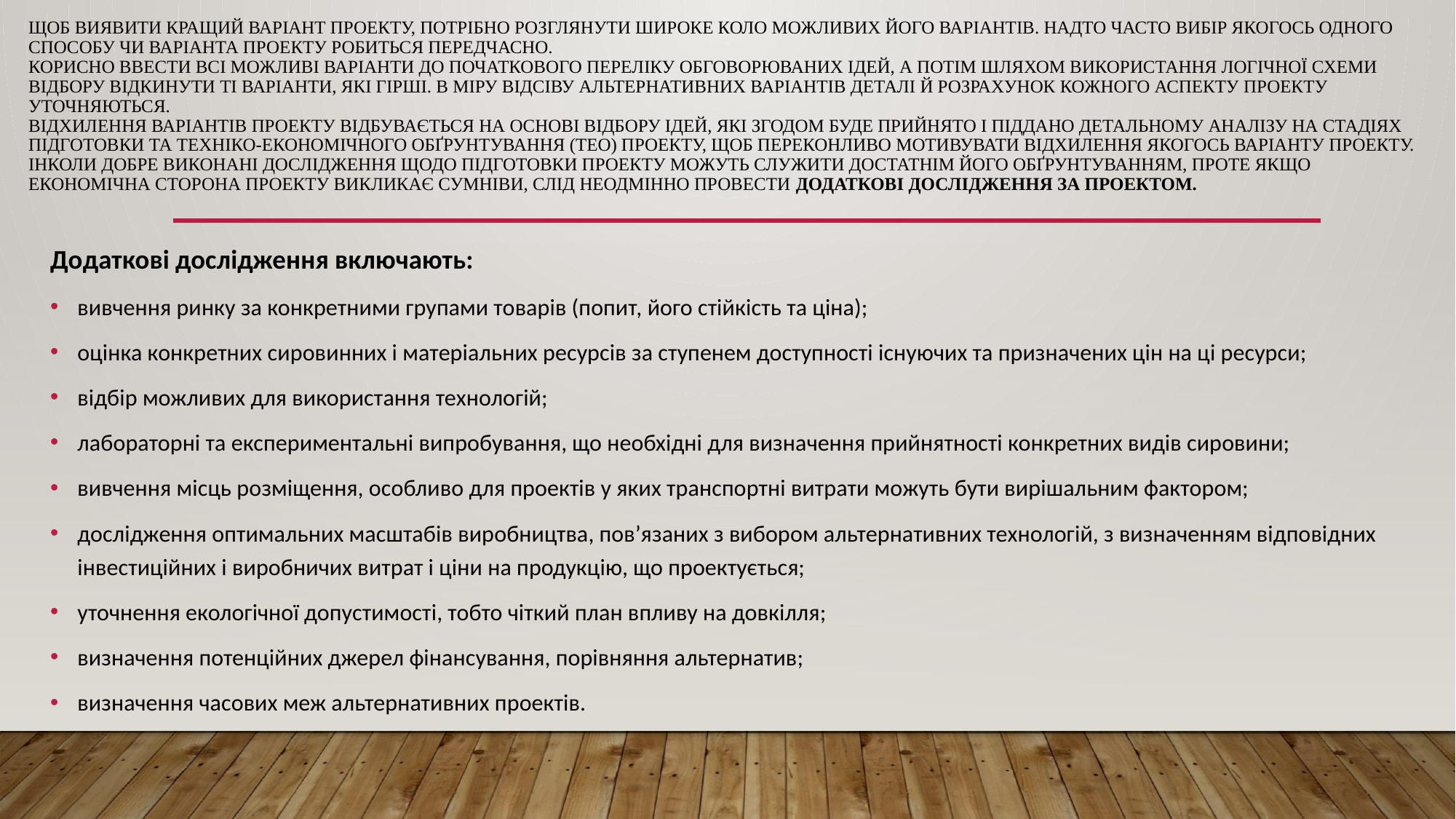

# Щоб виявити кращий варіант проекту, потрібно розглянути широке коло можливих його варіантів. Надто часто вибір якогось одного способу чи варіанта проекту робиться передчасно. Корисно ввести всі можливі варіанти до початкового переліку обговорюваних ідей, а потім шляхом використання логічної схеми відбору відкинути ті варіанти, які гірші. В міру відсіву альтернативних варіантів деталі й розрахунок кожного аспекту проекту уточняються. Відхилення варіантів проекту відбувається на основі відбору ідей, які згодом буде прийнято і піддано детальному аналізу на стадіях підготовки та техніко-економічного обґрунтування (ТЕО) проекту, щоб переконливо мотивувати відхилення якогось варіанту проекту. Інколи добре виконані дослідження щодо підготовки проекту можуть служити достатнім його обґрунтуванням, проте якщо економічна сторона проекту викликає сумніви, слід неодмінно провести додаткові дослідження за проектом.
Додаткові дослідження включають:
вивчення ринку за конкретними групами товарів (попит, його стійкість та ціна);
оцінка конкретних сировинних і матеріальних ресурсів за ступенем доступності існуючих та призначених цін на ці ресурси;
відбір можливих для використання технологій;
лабораторні та експериментальні випробування, що необхідні для визначення прийнятності конкретних видів сировини;
вивчення місць розміщення, особливо для проектів у яких транспортні витрати можуть бути вирішальним фактором;
дослідження оптимальних масштабів виробництва, пов’язаних з вибором альтернативних технологій, з визначенням відповідних інвестиційних і виробничих витрат і ціни на продукцію, що проектується;
уточнення екологічної допустимості, тобто чіткий план впливу на довкілля;
визначення потенційних джерел фінансування, порівняння альтернатив;
визначення часових меж альтернативних проектів.